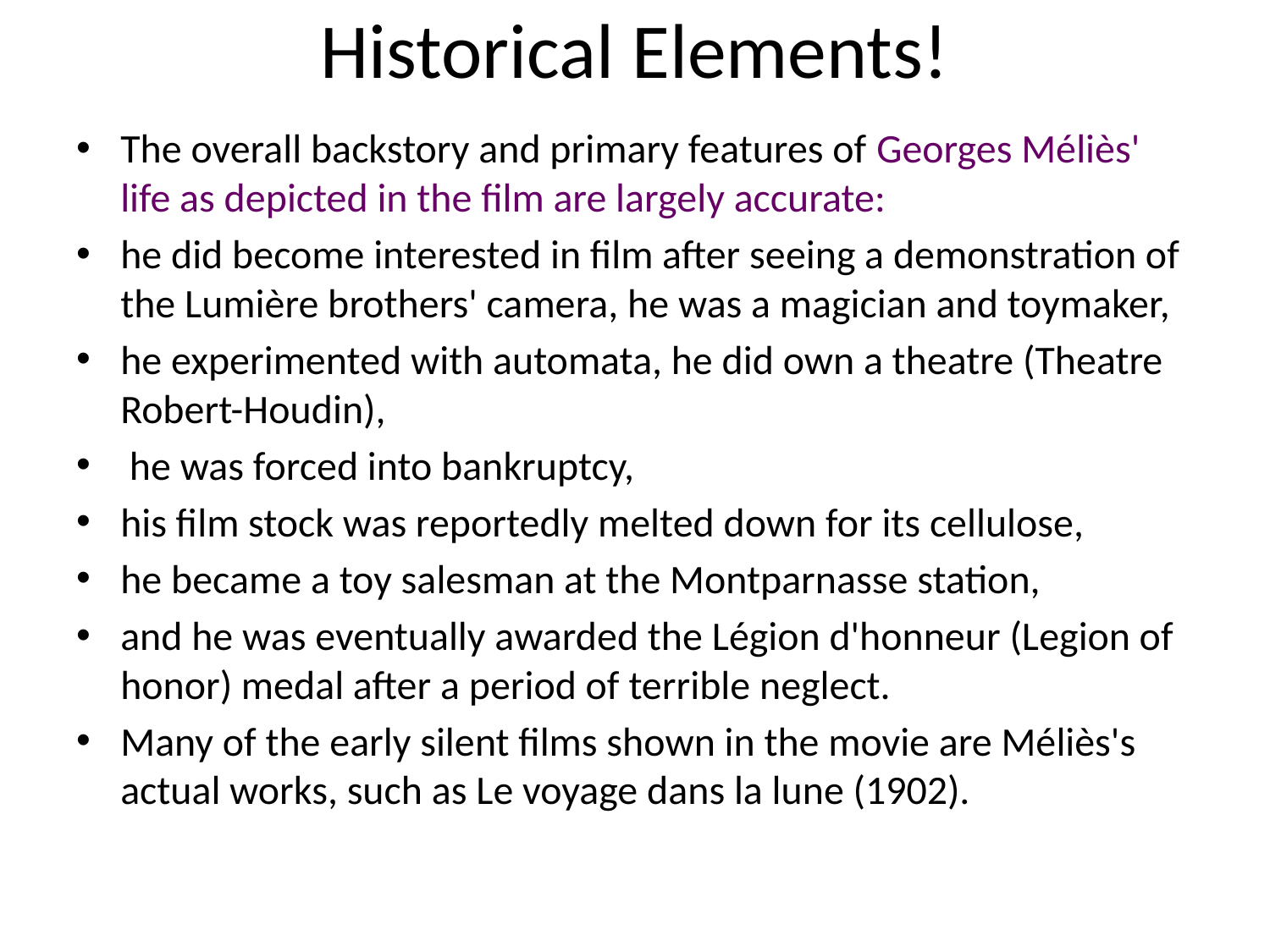

# Historical Elements!
The overall backstory and primary features of Georges Méliès' life as depicted in the film are largely accurate:
he did become interested in film after seeing a demonstration of the Lumière brothers' camera, he was a magician and toymaker,
he experimented with automata, he did own a theatre (Theatre Robert-Houdin),
 he was forced into bankruptcy,
his film stock was reportedly melted down for its cellulose,
he became a toy salesman at the Montparnasse station,
and he was eventually awarded the Légion d'honneur (Legion of honor) medal after a period of terrible neglect.
Many of the early silent films shown in the movie are Méliès's actual works, such as Le voyage dans la lune (1902).